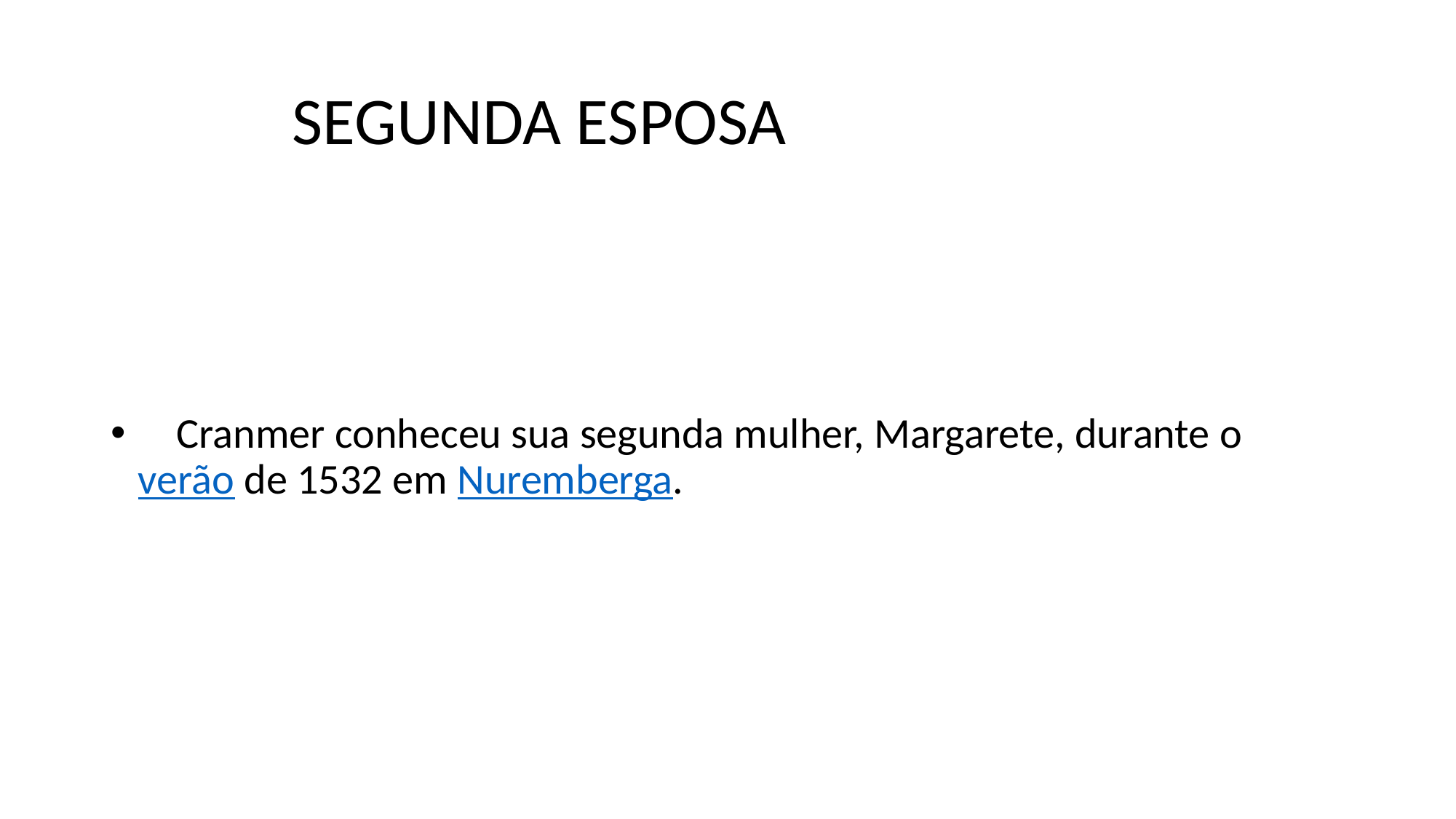

# SEGUNDA ESPOSA

    Cranmer conheceu sua segunda mulher, Margarete, durante o verão de 1532 em Nuremberga.